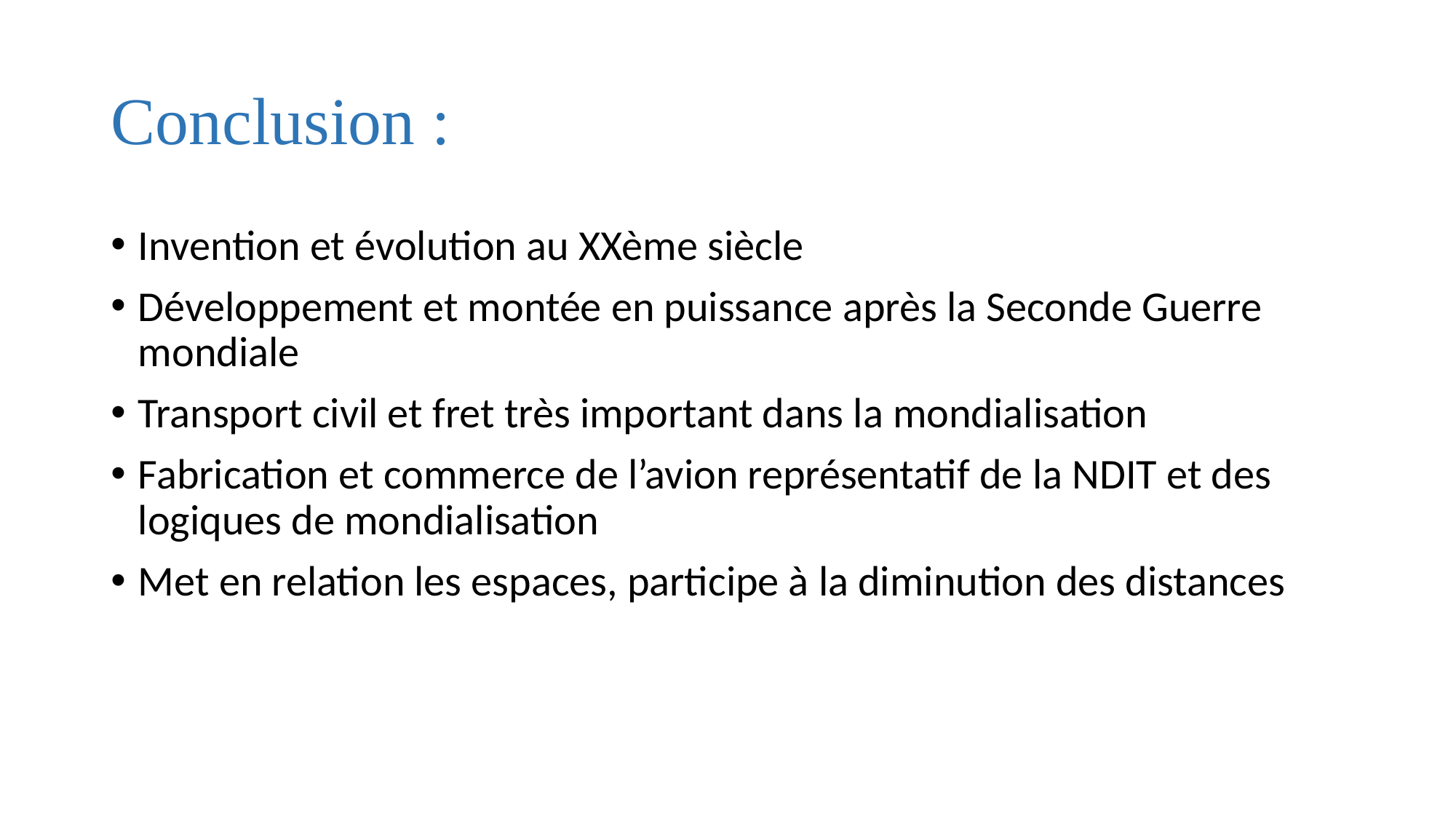

# Conclusion :
Invention et évolution au XXème siècle
Développement et montée en puissance après la Seconde Guerre mondiale
Transport civil et fret très important dans la mondialisation
Fabrication et commerce de l’avion représentatif de la NDIT et des logiques de mondialisation
Met en relation les espaces, participe à la diminution des distances